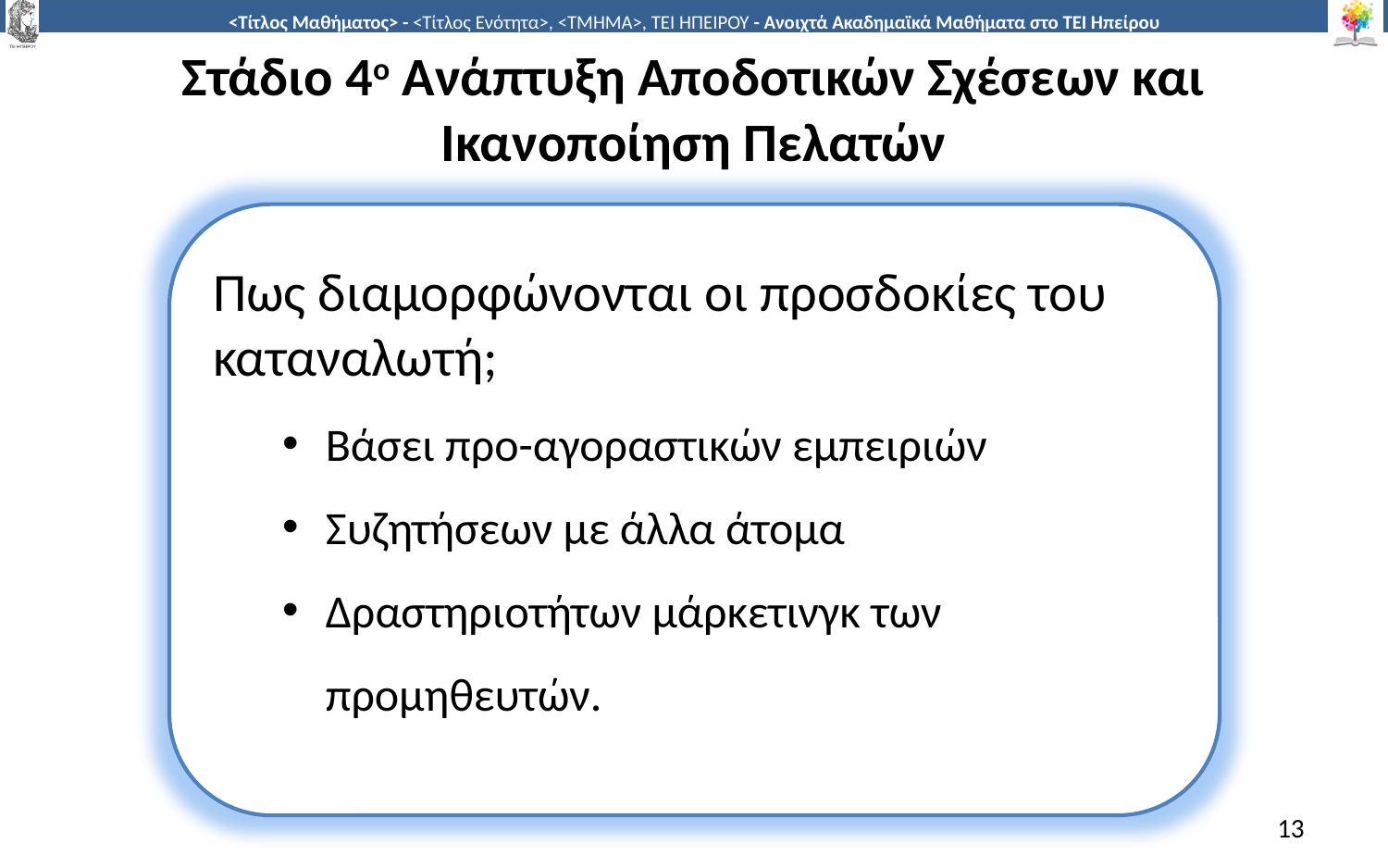

# Στάδιο 4ο Ανάπτυξη Αποδοτικών Σχέσεων και Ικανοποίηση Πελατών
Πως διαμορφώνονται οι προσδοκίες του καταναλωτή;
Βάσει προ-αγοραστικών εμπειριών
Συζητήσεων με άλλα άτομα
Δραστηριοτήτων μάρκετινγκ των προμηθευτών.

13